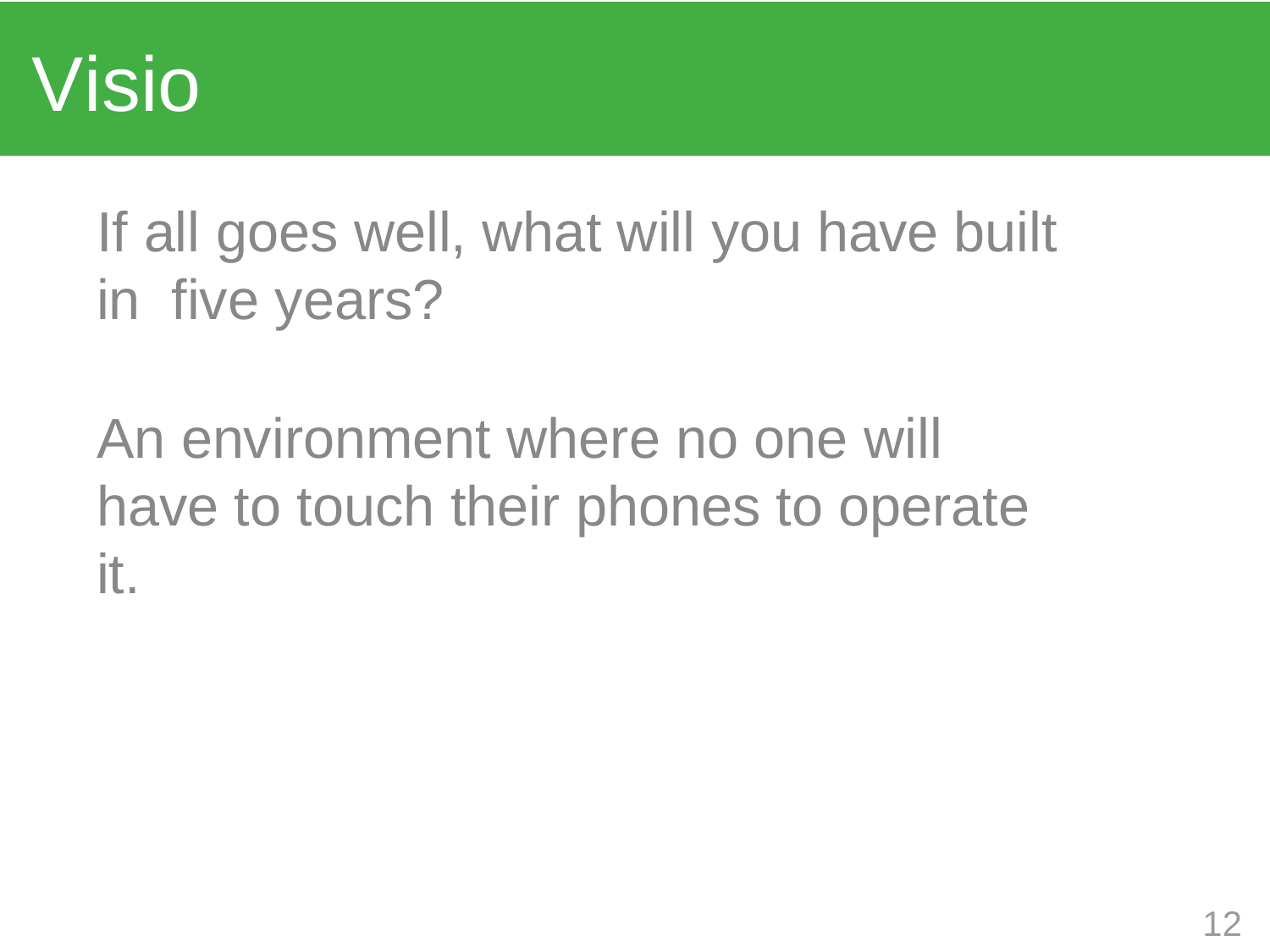

Vision
If all goes well, what will you have built in  five years?

An environment where no one will have to touch their phones to operate it.
12